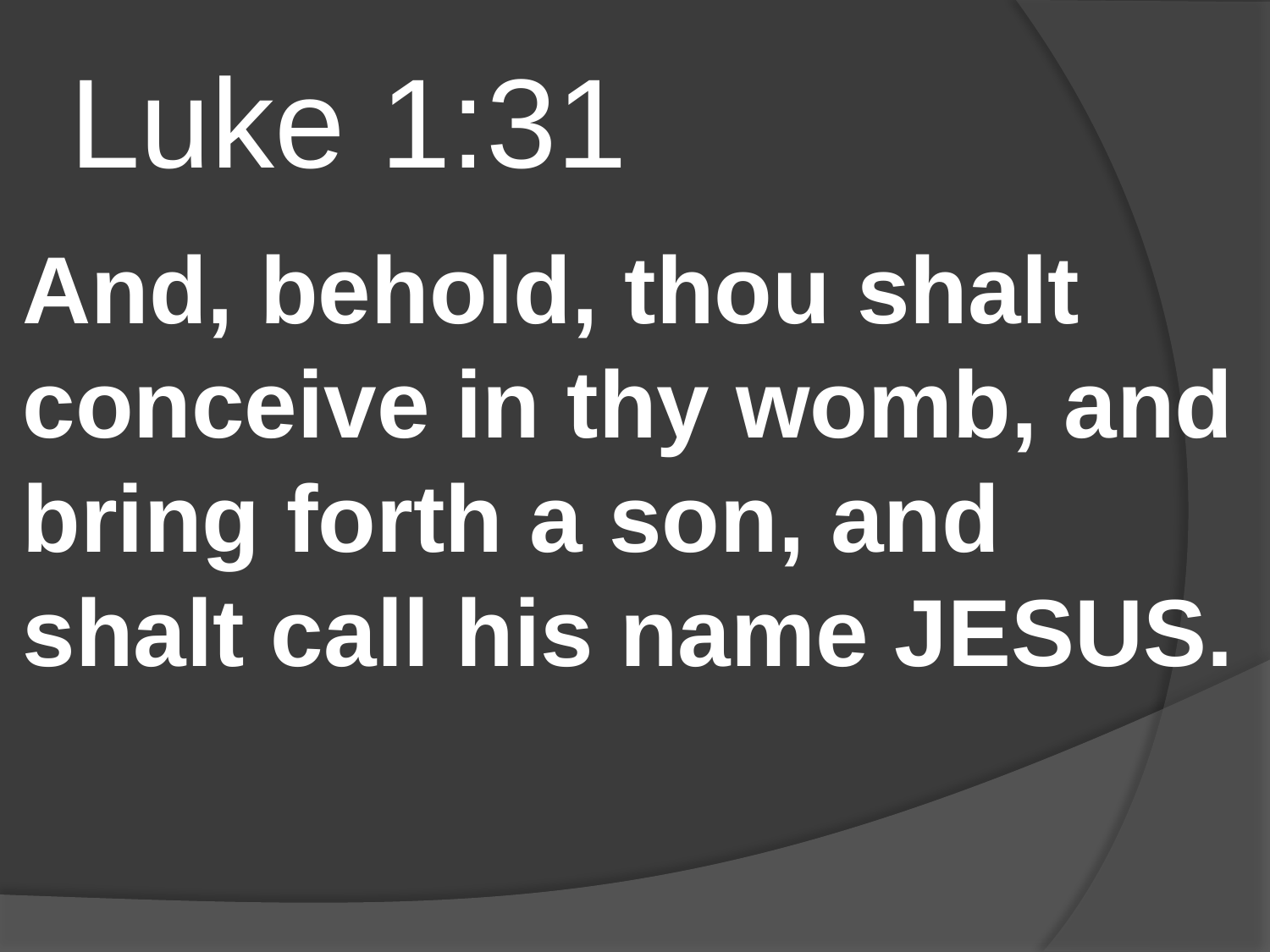

# Luke 1:31
And, behold, thou shalt conceive in thy womb, and bring forth a son, and shalt call his name JESUS.